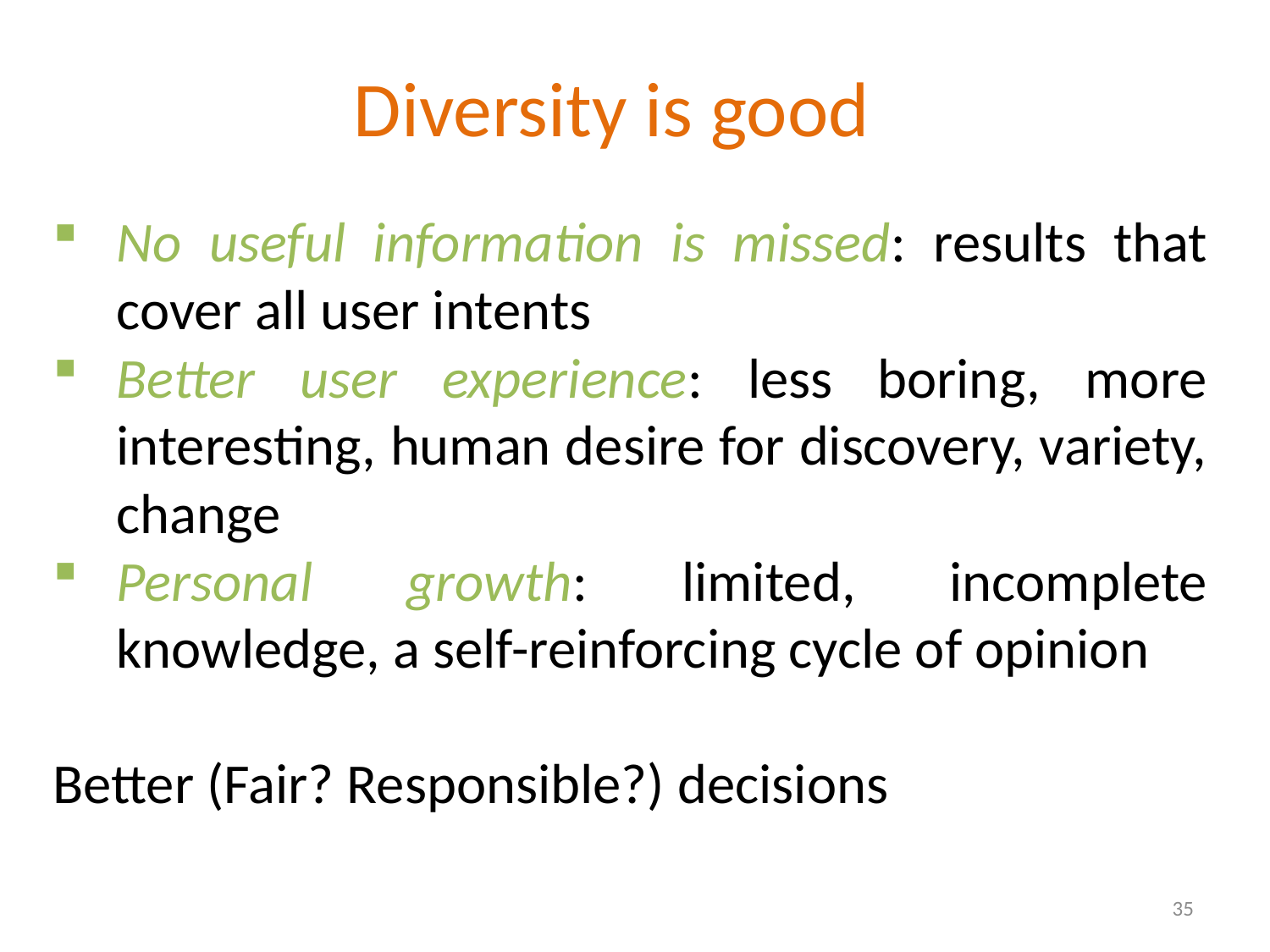

# Diversity is good
No useful information is missed: results that cover all user intents
Better user experience: less boring, more interesting, human desire for discovery, variety, change
Personal growth: limited, incomplete knowledge, a self-reinforcing cycle of opinion

Better (Fair? Responsible?) decisions

35